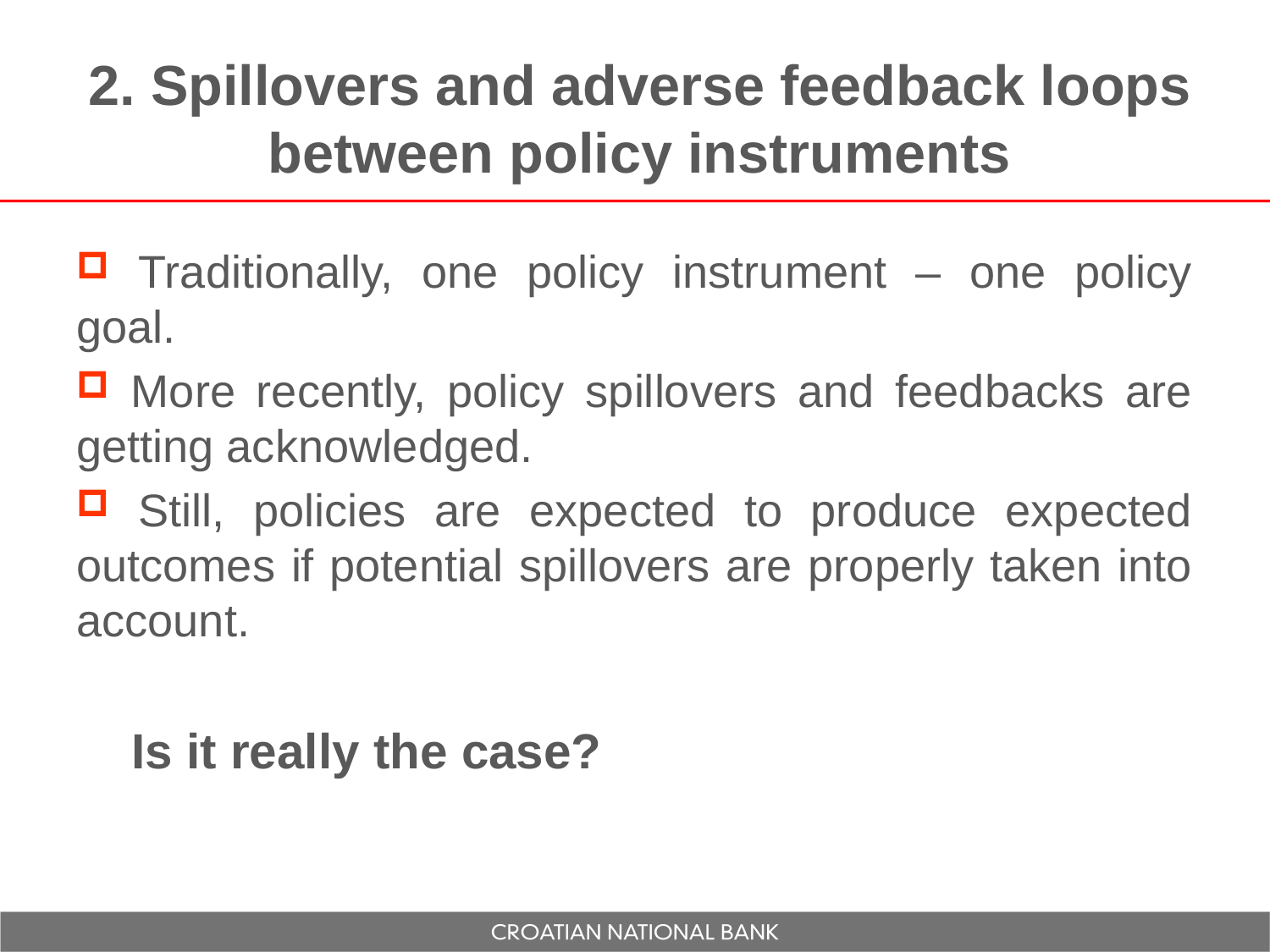

# 2. Spillovers and adverse feedback loops between policy instruments
 Traditionally, one policy instrument – one policy goal.
 More recently, policy spillovers and feedbacks are getting acknowledged.
 Still, policies are expected to produce expected outcomes if potential spillovers are properly taken into account.

Is it really the case?